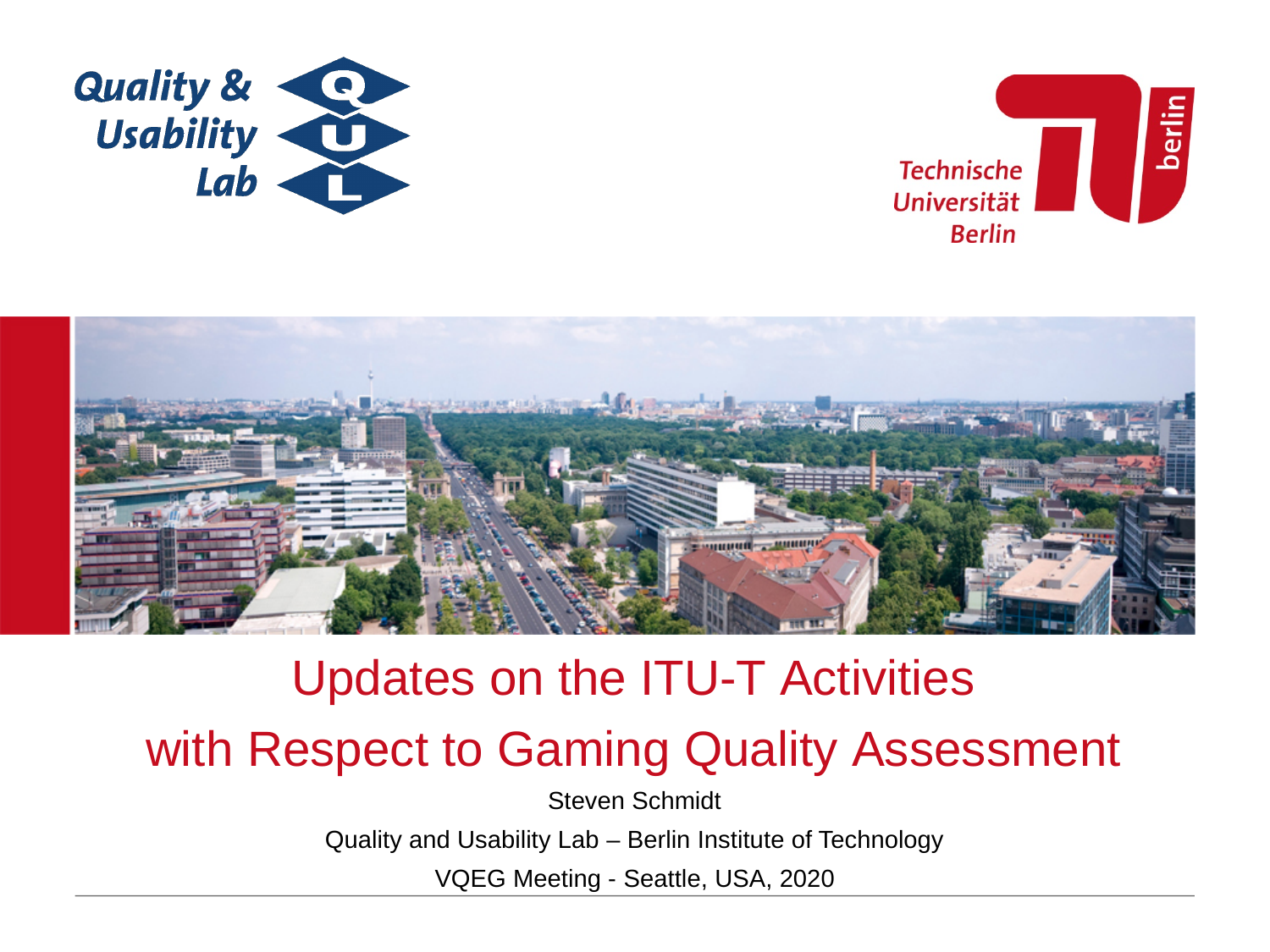

# Updates on the ITU-T Activities with Respect to Gaming Quality Assessment
Steven Schmidt
Quality and Usability Lab – Berlin Institute of Technology
VQEG Meeting - Seattle, USA, 2020